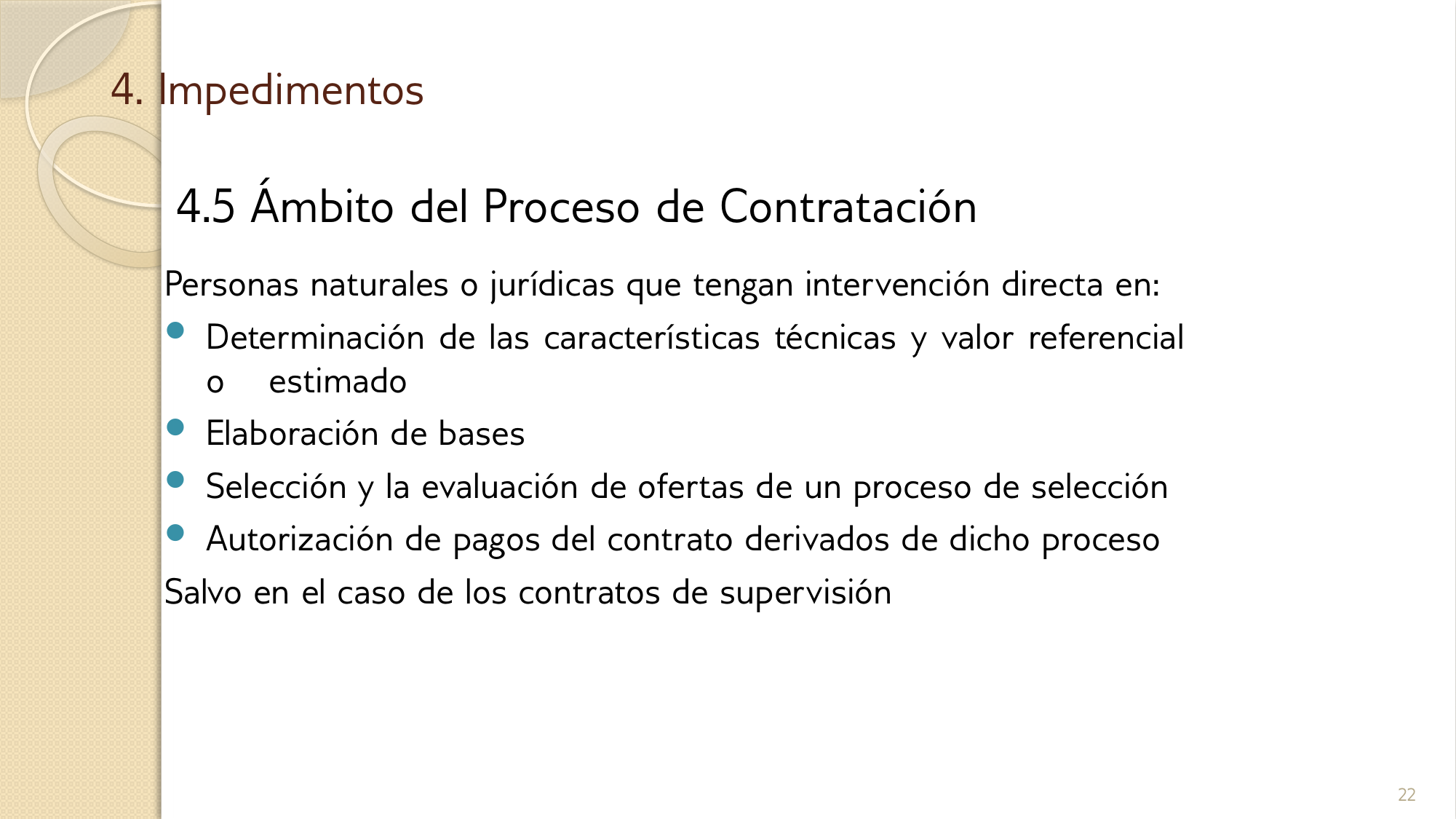

# 4. Impedimentos
      4.5 Ámbito del Proceso de Contratación
Personas naturales o jurídicas que tengan intervención directa en:
Determinación de las características técnicas y valor referencial o    estimado
Elaboración de bases
Selección y la evaluación de ofertas de un proceso de selección
Autorización de pagos del contrato derivados de dicho proceso
Salvo en el caso de los contratos de supervisión

22